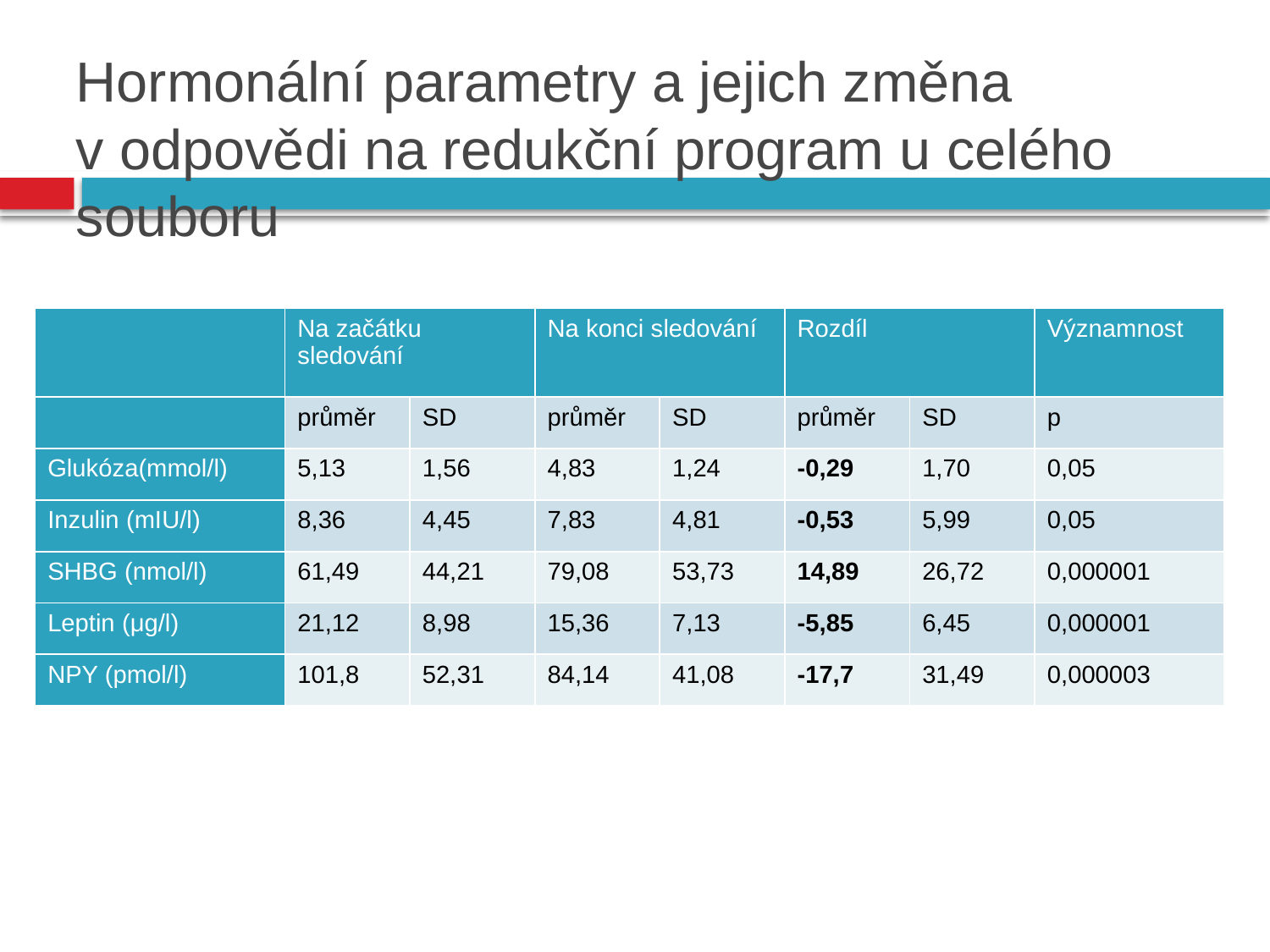

# Hormonální parametry a jejich změna v odpovědi na redukční program u celého souboru
|  | Na začátku sledování |  | Na konci sledování |  | Rozdíl |  | Významnost |
| --- | --- | --- | --- | --- | --- | --- | --- |
|  | průměr | SD | průměr | SD | průměr | SD | p |
| Glukóza(mmol/l) | 5,13 | 1,56 | 4,83 | 1,24 | -0,29 | 1,70 | 0,05 |
| Inzulin (mIU/l) | 8,36 | 4,45 | 7,83 | 4,81 | -0,53 | 5,99 | 0,05 |
| SHBG (nmol/l) | 61,49 | 44,21 | 79,08 | 53,73 | 14,89 | 26,72 | 0,000001 |
| Leptin (μg/l) | 21,12 | 8,98 | 15,36 | 7,13 | -5,85 | 6,45 | 0,000001 |
| NPY (pmol/l) | 101,8 | 52,31 | 84,14 | 41,08 | -17,7 | 31,49 | 0,000003 |